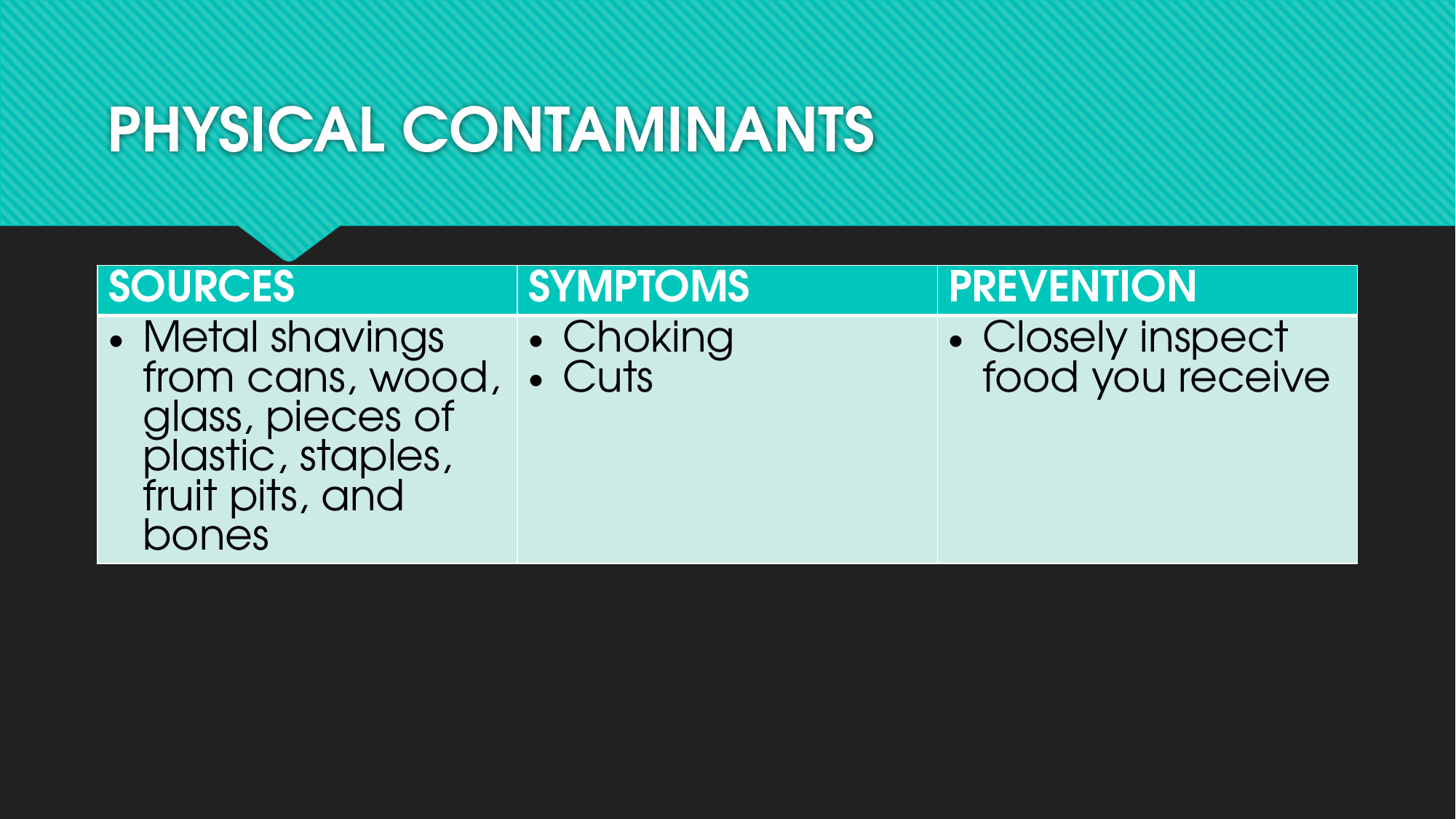

# PHYSICAL CONTAMINANTS
| SOURCES | SYMPTOMS | PREVENTION |
| --- | --- | --- |
| Metal shavings from cans, wood, glass, pieces of plastic, staples, fruit pits, and bones | Choking Cuts | Closely inspect food you receive |